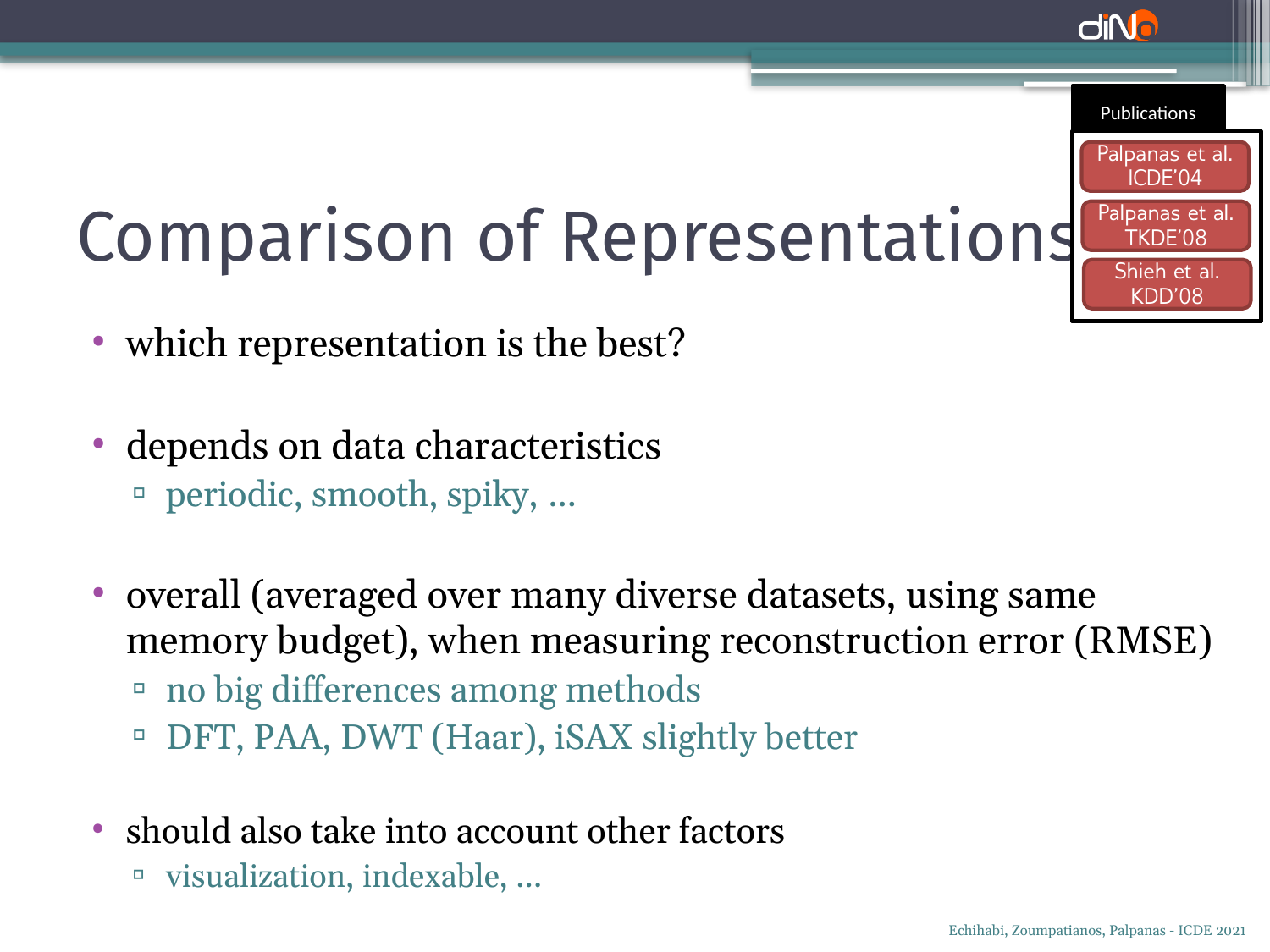

Publications

Palpanas et al.
ICDE’04
# Comparison of Representations
Palpanas et al.
TKDE’08
Shieh et al.
KDD’08
which representation is the best?

depends on data characteristics
periodic, smooth, spiky, …

overall (averaged over many diverse datasets, using same memory budget), when measuring reconstruction error (RMSE)
no big differences among methods
DFT, PAA, DWT (Haar), iSAX slightly better

should also take into account other factors
visualization, indexable, ...

Echihabi, Zoumpatianos, Palpanas - ICDE 2021